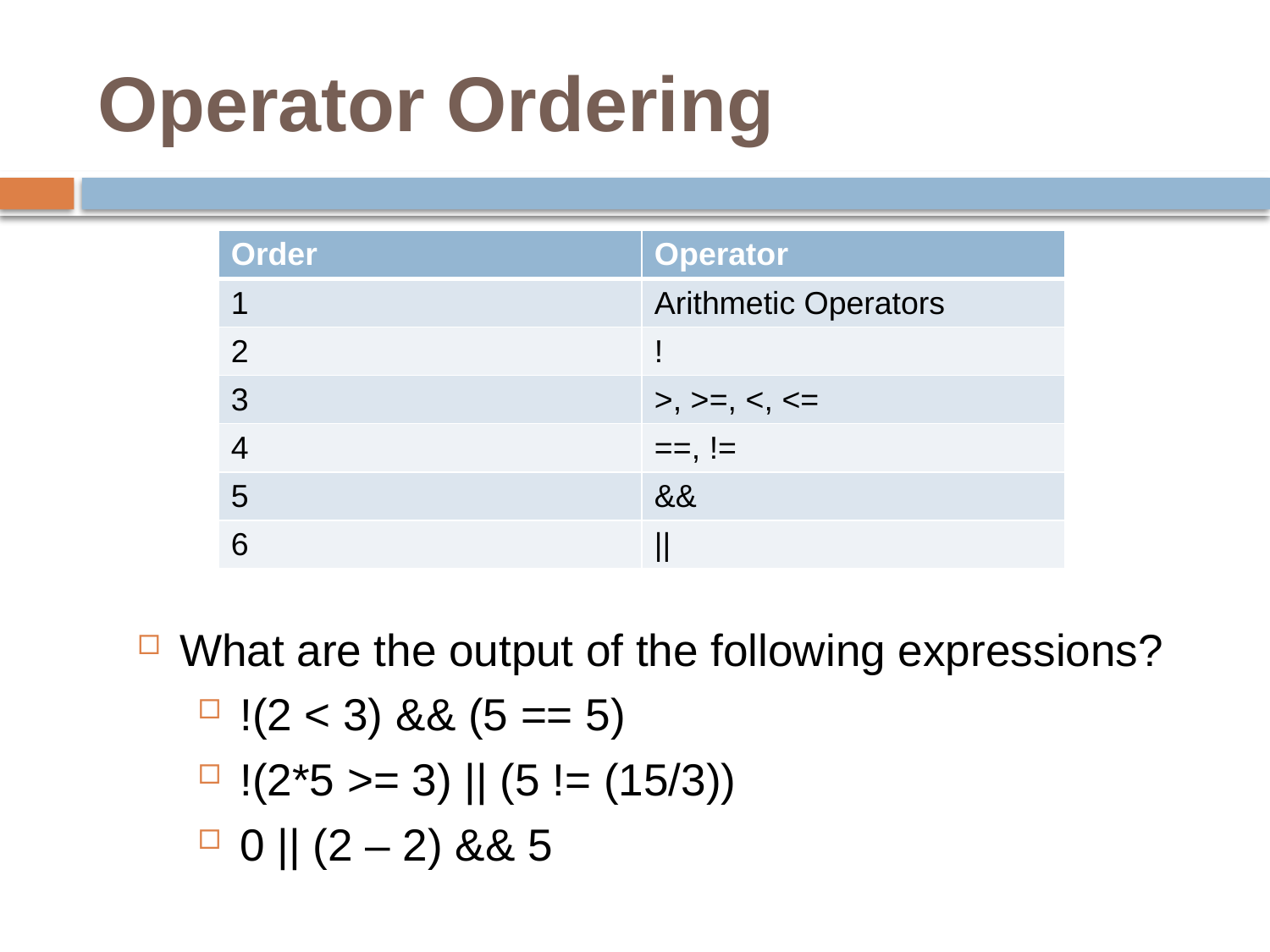

# Operator Ordering
| Order | Operator |
| --- | --- |
| 1 | Arithmetic Operators |
| 2 | ! |
| 3 | >, >=, <, <= |
| 4 | ==, != |
| 5 | && |
| 6 | || |
What are the output of the following expressions?
!(2 < 3) && (5 == 5)
!(2*5 >= 3) || (5 != (15/3))
0 || (2 – 2) && 5